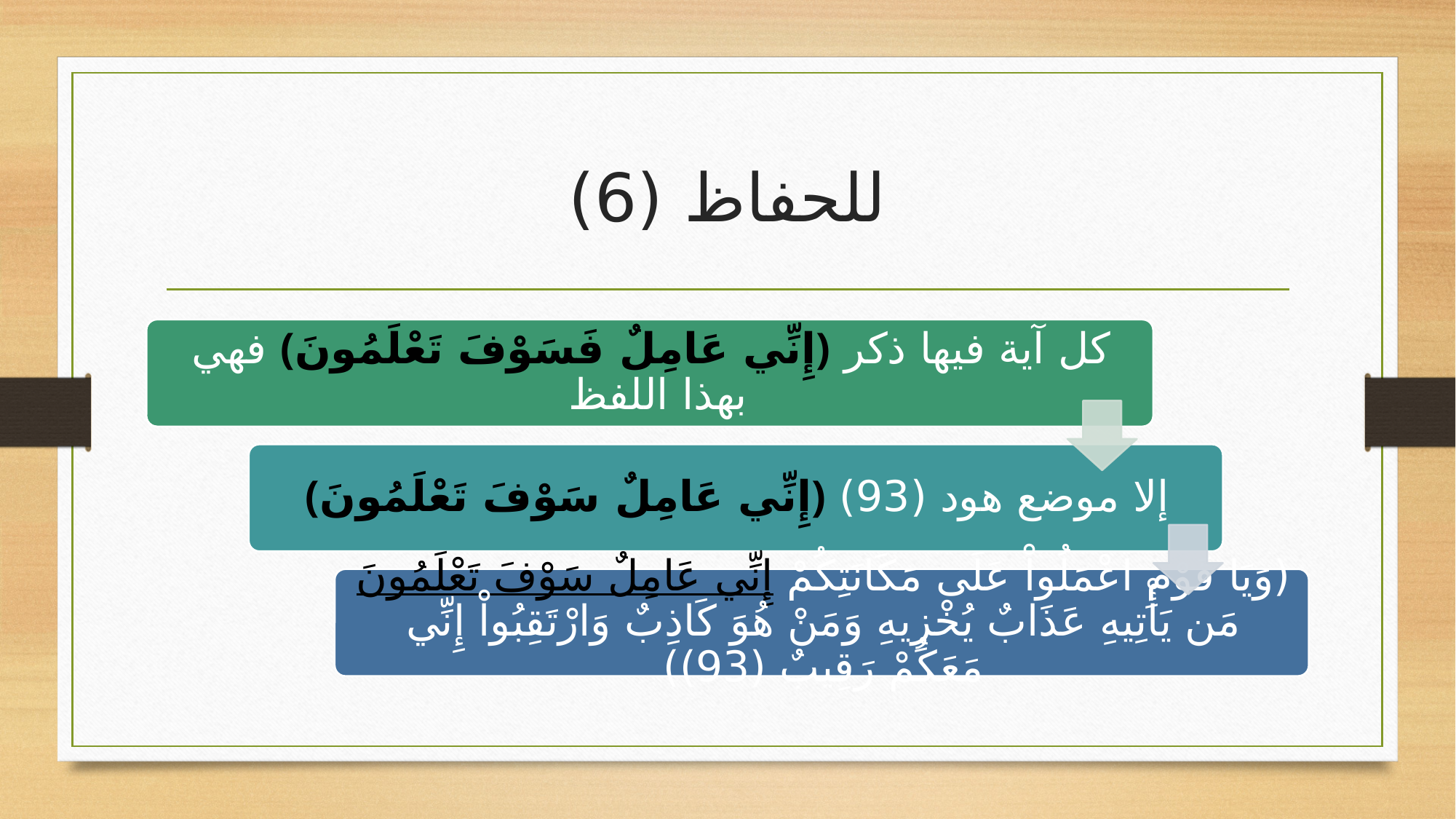

# للحفاظ (6)
كل آية فيها ذكر ﴿إِنِّي عَامِلٌ فَسَوْفَ تَعْلَمُونَ﴾ فهي بهذا اللفظ
إلا موضع هود (93) ﴿إِنِّي عَامِلٌ سَوْفَ تَعْلَمُونَ﴾
(وَيَا قَوْمِ اعْمَلُواْ عَلَى مَكَانَتِكُمْ إِنِّي عَامِلٌ سَوْفَ تَعْلَمُونَ مَن يَأْتِيهِ عَذَابٌ يُخْزِيهِ وَمَنْ هُوَ كَاذِبٌ وَارْتَقِبُواْ إِنِّي مَعَكُمْ رَقِيبٌ (93))